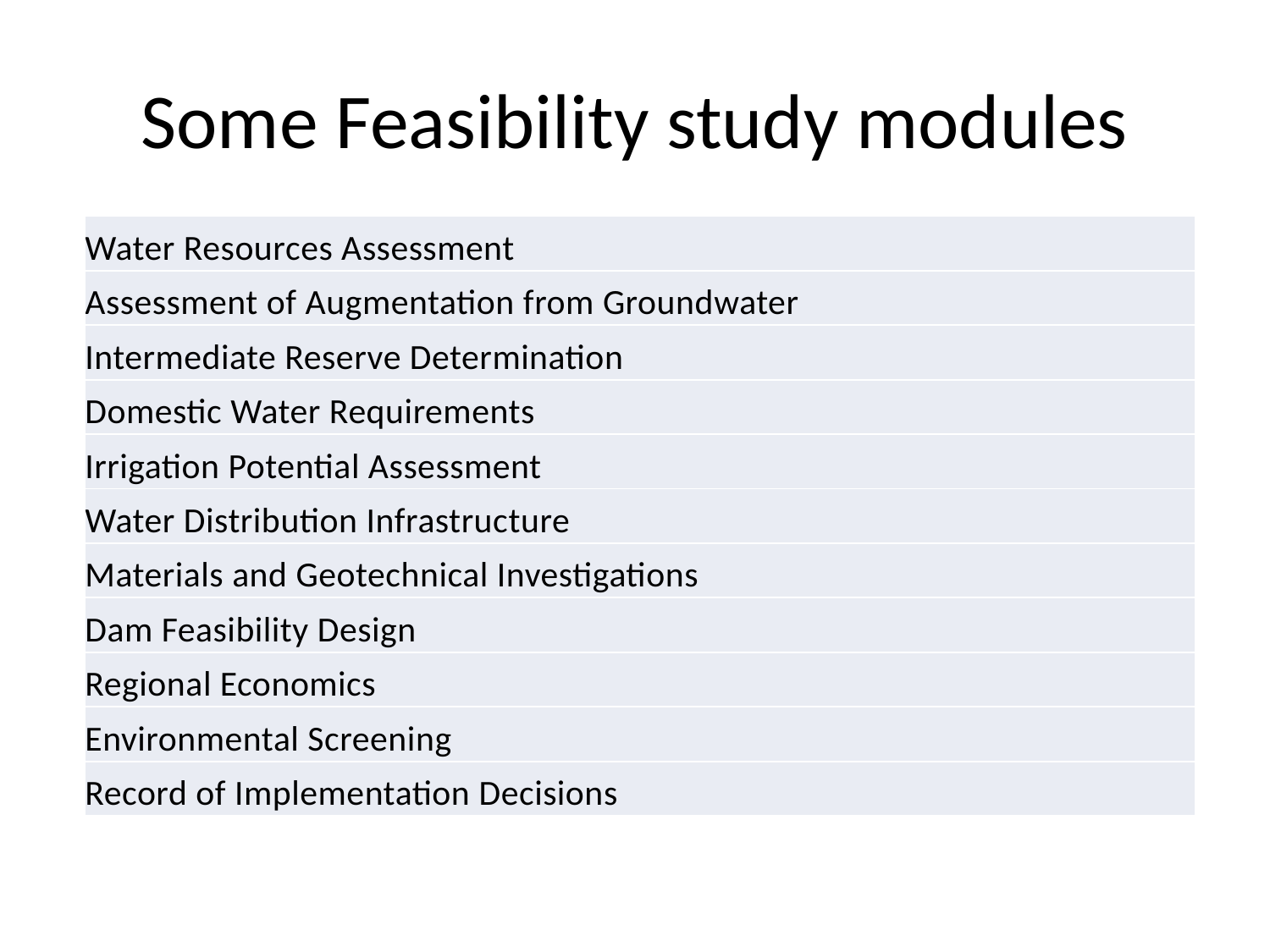

# Some Feasibility study modules
| Water Resources Assessment |
| --- |
| Assessment of Augmentation from Groundwater |
| Intermediate Reserve Determination |
| Domestic Water Requirements |
| Irrigation Potential Assessment |
| Water Distribution Infrastructure |
| Materials and Geotechnical Investigations |
| Dam Feasibility Design |
| Regional Economics |
| Environmental Screening |
| Record of Implementation Decisions |